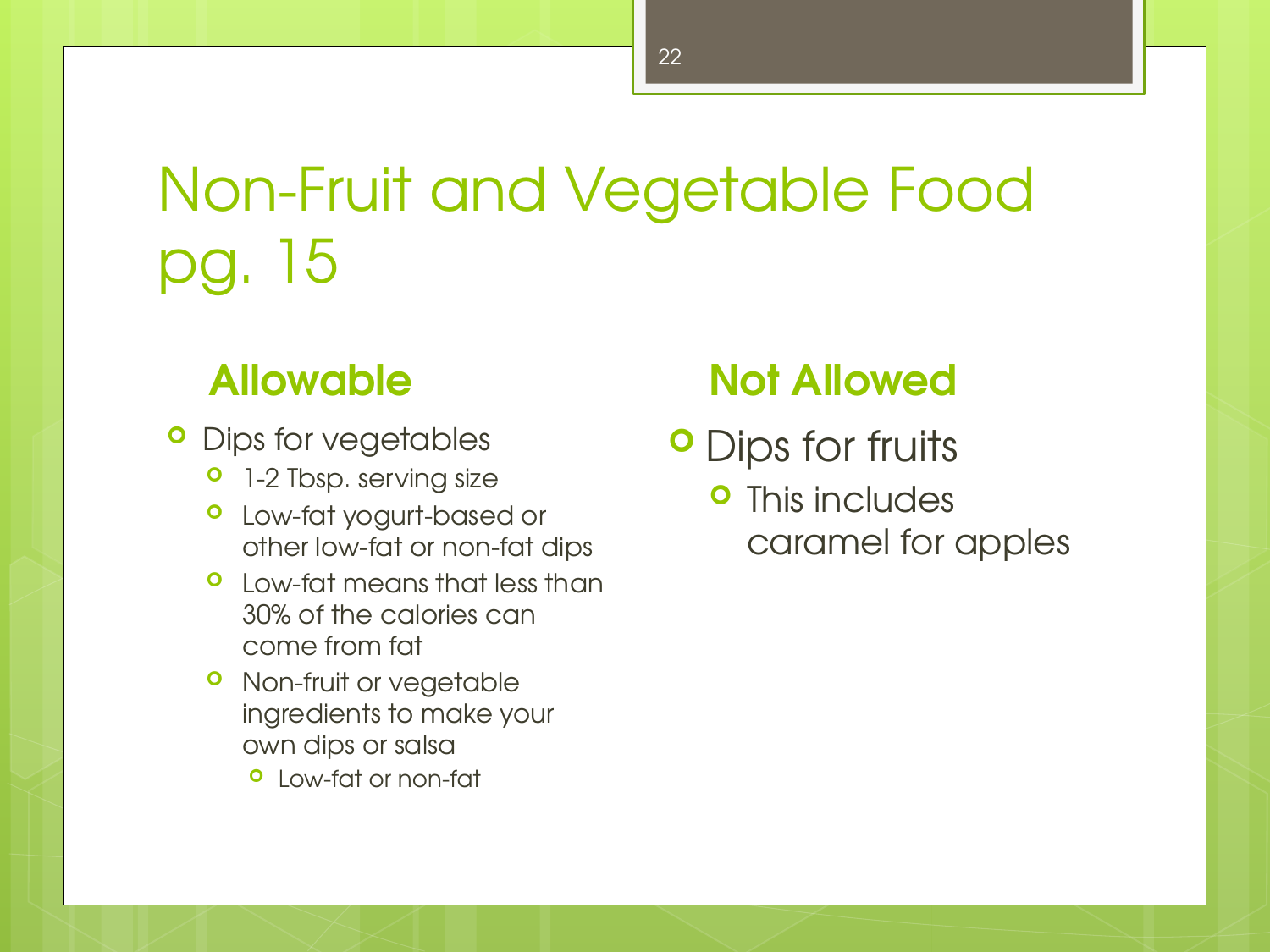

22
# Non-Fruit and Vegetable Food pg. 15
Allowable
Not Allowed
Dips for vegetables
1-2 Tbsp. serving size
Low-fat yogurt-based or other low-fat or non-fat dips
Low-fat means that less than 30% of the calories can come from fat
Non-fruit or vegetable ingredients to make your own dips or salsa
Low-fat or non-fat
Dips for fruits
This includes caramel for apples